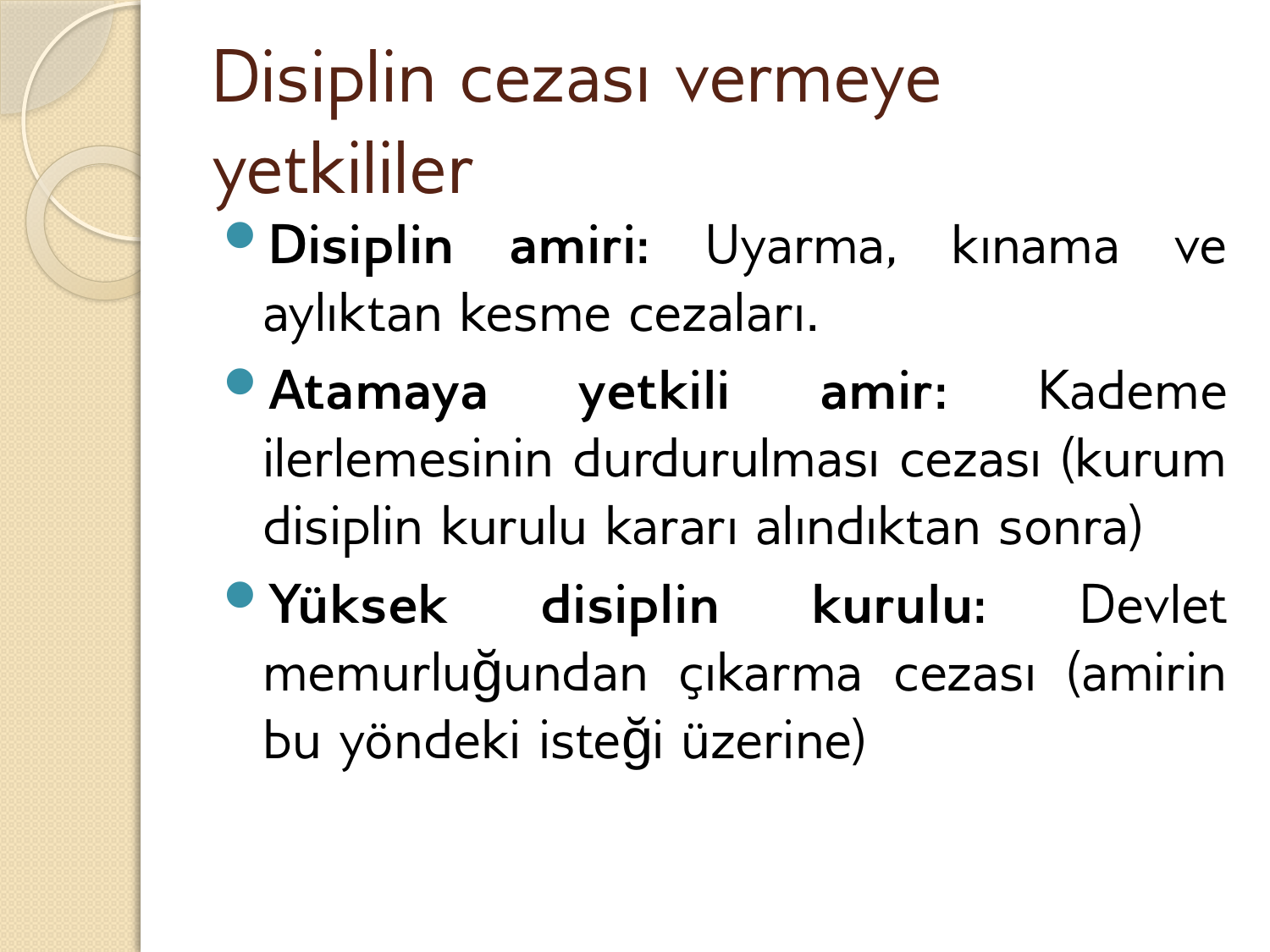

# Disiplin cezası vermeye yetkililer
Disiplin amiri: Uyarma, kınama ve aylıktan kesme cezaları.
Atamaya yetkili amir: Kademe ilerlemesinin durdurulması cezası (kurum disiplin kurulu kararı alındıktan sonra)
Yüksek disiplin kurulu: Devlet memurluğundan çıkarma cezası (amirin bu yöndeki isteği üzerine)